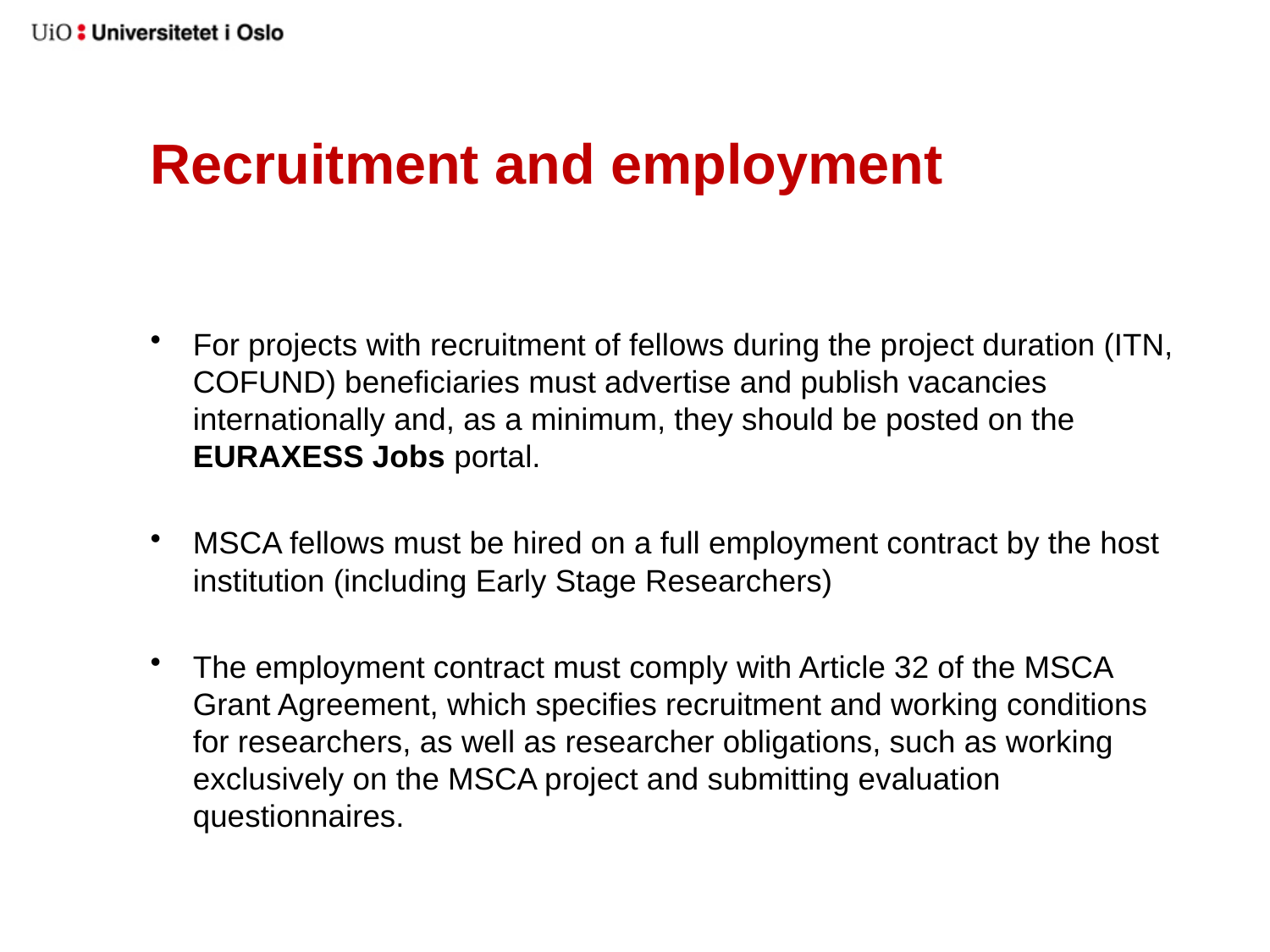

# Recruitment and employment

For projects with recruitment of fellows during the project duration (ITN, COFUND) beneficiaries must advertise and publish vacancies internationally and, as a minimum, they should be posted on the EURAXESS Jobs portal.

MSCA fellows must be hired on a full employment contract by the host institution (including Early Stage Researchers)

The employment contract must comply with Article 32 of the MSCA Grant Agreement, which specifies recruitment and working conditions for researchers, as well as researcher obligations, such as working exclusively on the MSCA project and submitting evaluation questionnaires.